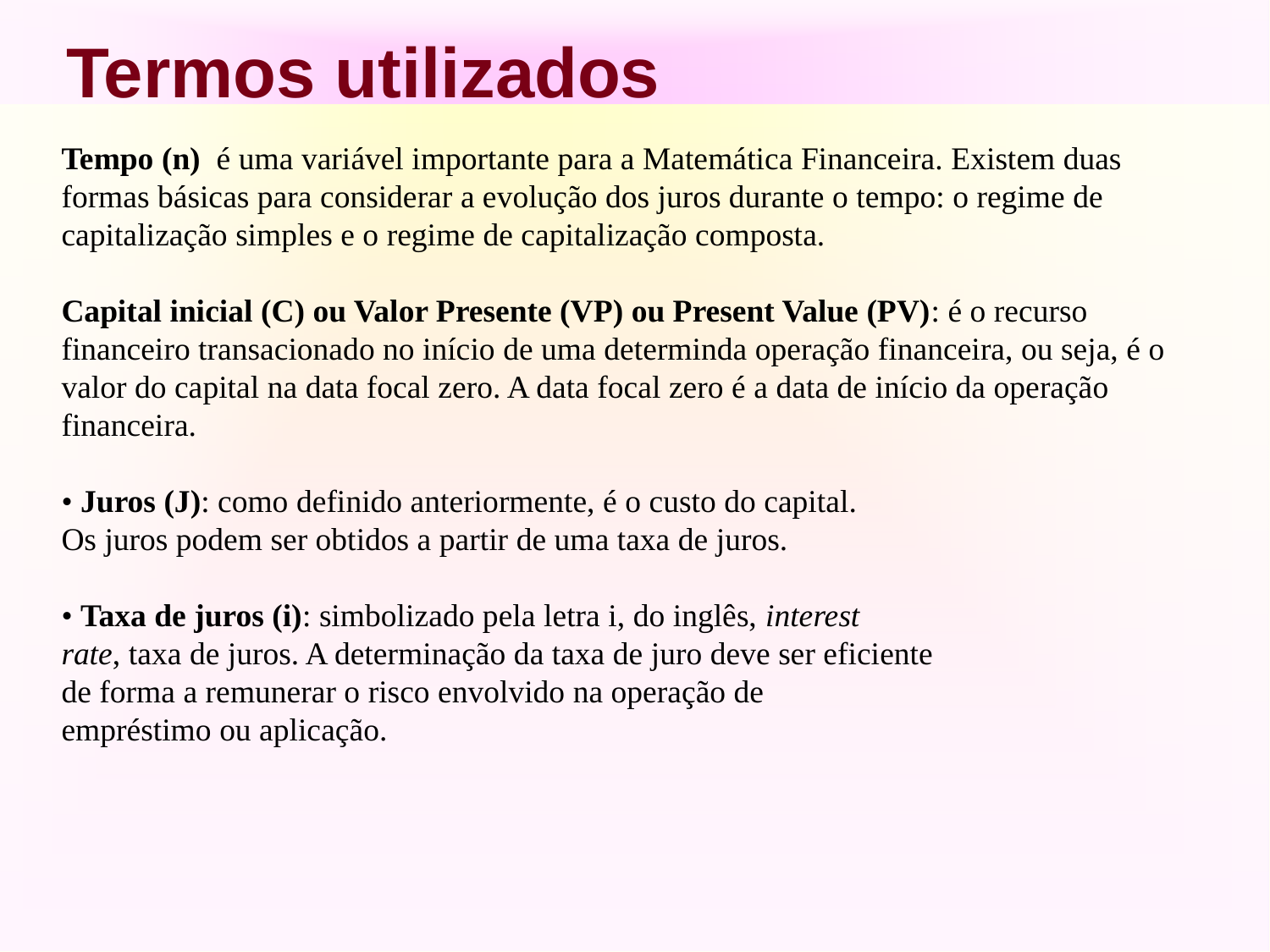

# Termos utilizados
Tempo (n)  é uma variável importante para a Matemática Financeira. Existem duas formas básicas para considerar a evolução dos juros durante o tempo: o regime de capitalização simples e o regime de capitalização composta.

Capital inicial (C) ou Valor Presente (VP) ou Present Value (PV): é o recurso
financeiro transacionado no início de uma determinda operação financeira, ou seja, é o valor do capital na data focal zero. A data focal zero é a data de início da operação financeira.

• Juros (J): como definido anteriormente, é o custo do capital.
Os juros podem ser obtidos a partir de uma taxa de juros.

• Taxa de juros (i): simbolizado pela letra i, do inglês, interest
rate, taxa de juros. A determinação da taxa de juro deve ser eficiente
de forma a remunerar o risco envolvido na operação de
empréstimo ou aplicação.